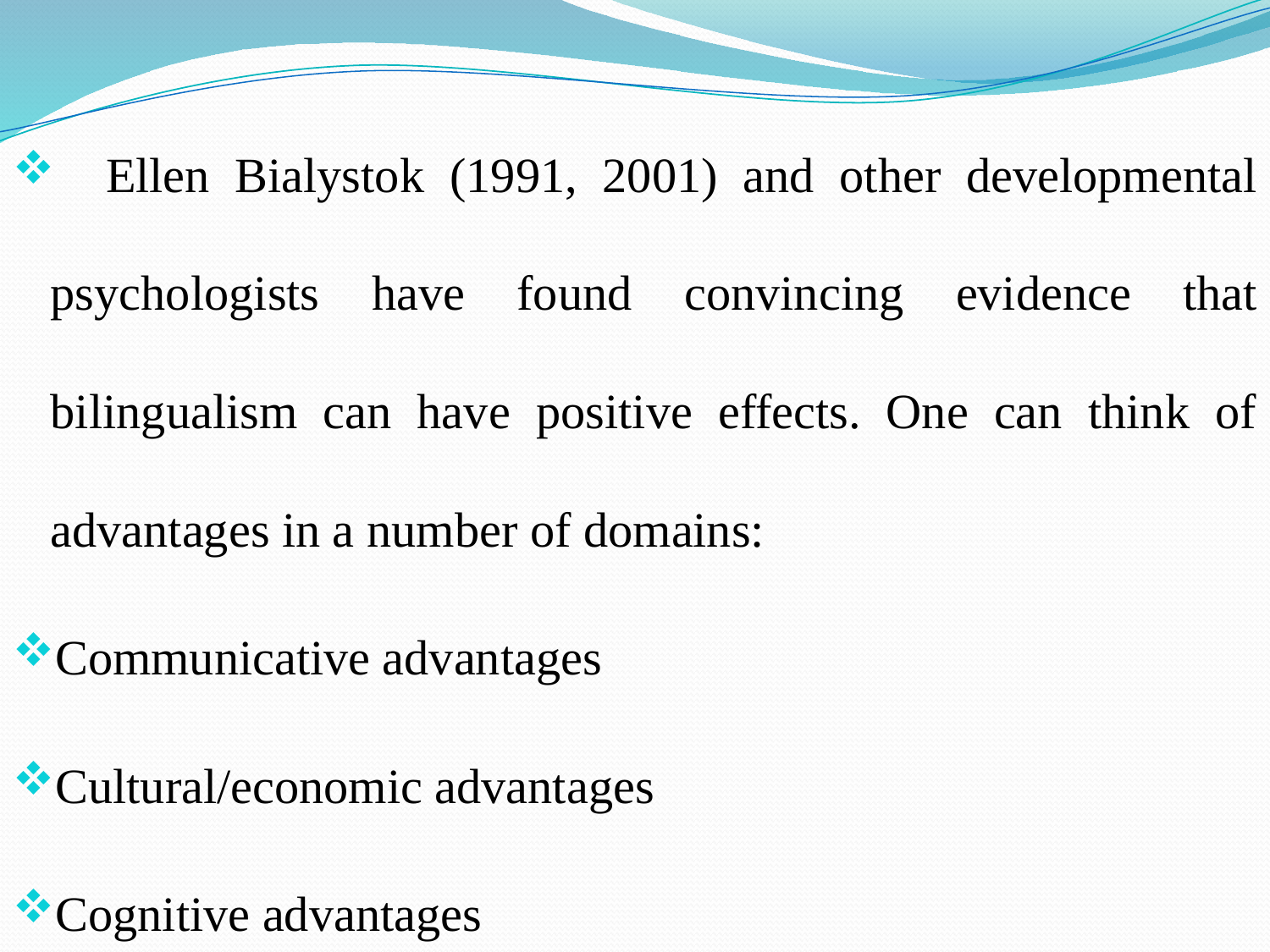

#

  Ellen Bialystok (1991, 2001) and other developmental psychologists have found convincing evidence that bilingualism can have positive effects. One can think of advantages in a number of domains:
Communicative advantages
Cultural/economic advantages
Cognitive advantages